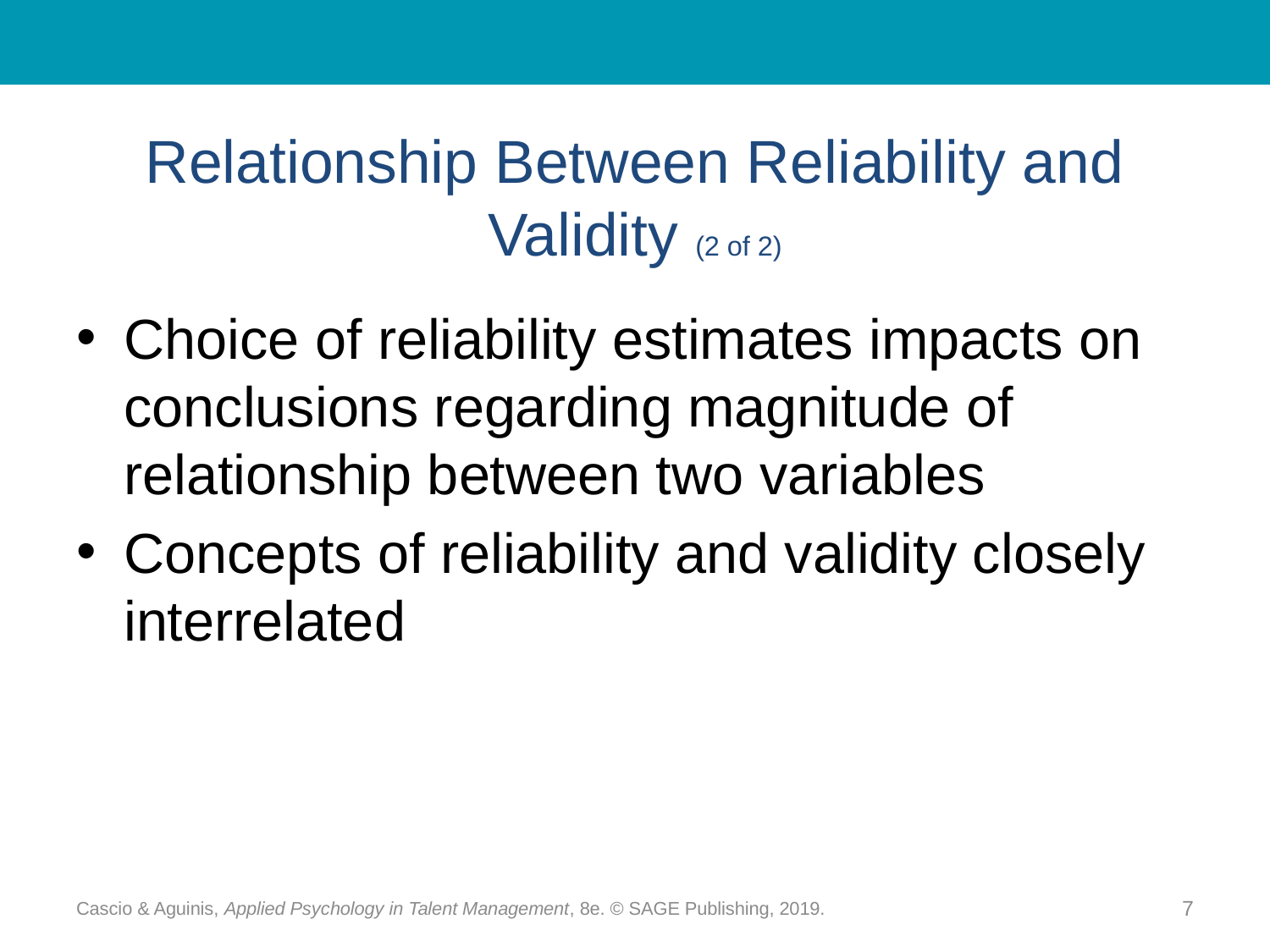

# Relationship Between Reliability and Validity (2 of 2)
Choice of reliability estimates impacts on conclusions regarding magnitude of relationship between two variables
Concepts of reliability and validity closely interrelated
Cascio & Aguinis, Applied Psychology in Talent Management, 8e. © SAGE Publishing, 2019.
7